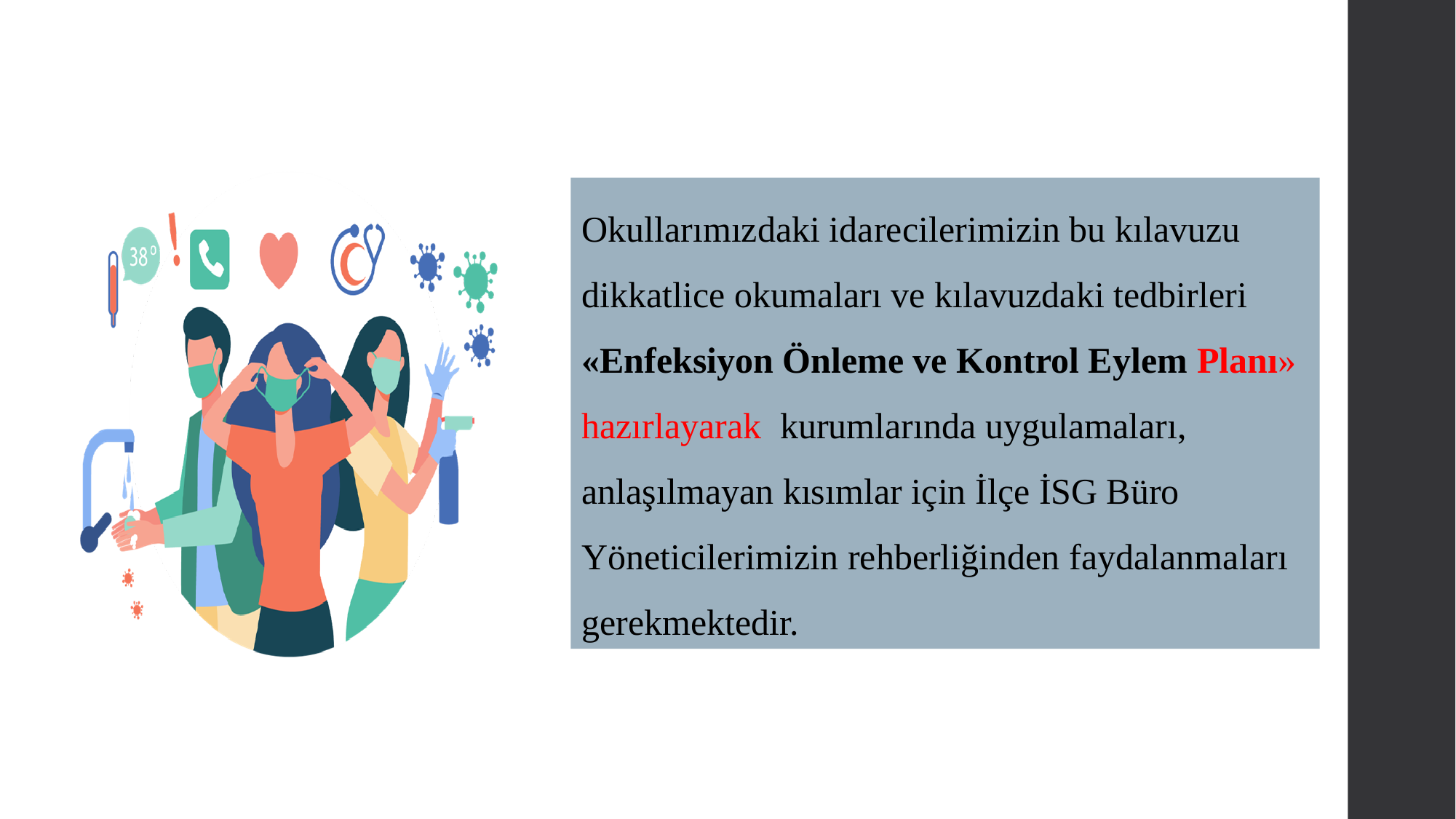

Okullarımızdaki idarecilerimizin bu kılavuzu dikkatlice okumaları ve kılavuzdaki tedbirleri «Enfeksiyon Önleme ve Kontrol Eylem Planı» hazırlayarak  kurumlarında uygulamaları, anlaşılmayan kısımlar için İlçe İSG Büro Yöneticilerimizin rehberliğinden faydalanmaları gerekmektedir.